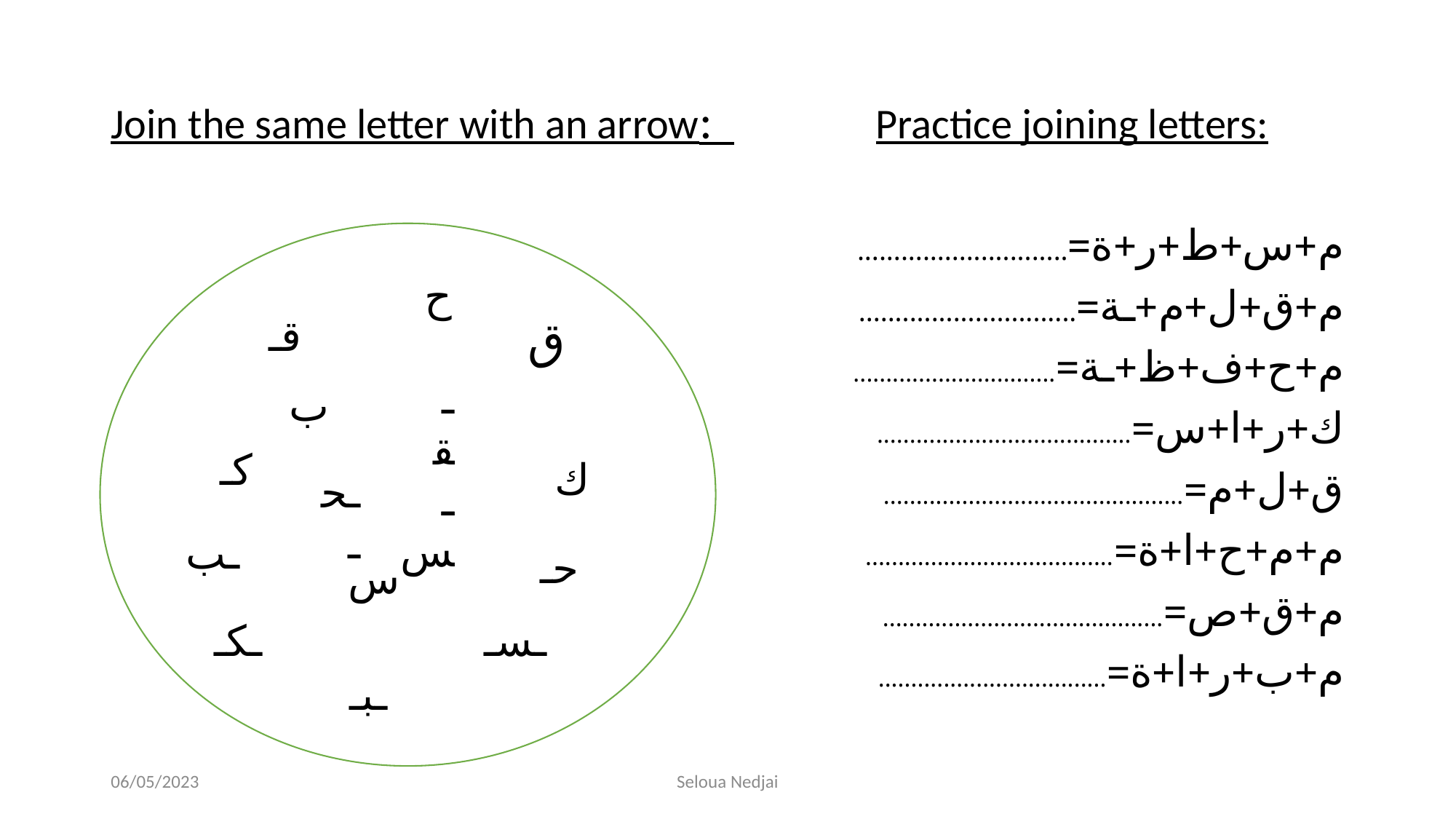

# Join the same letter with an arrow:               Practice joining letters:
م+س+ط+ر+ة=.............................
م+ق+ل+م+ـة=..............................
م+ح+ف+ظ+ـة=...............................
ك+ر+ا+س=.......................................
ق+ل+م=..............................................
م+م+ح+ا+ة=......................................
م+ق+ص=...........................................
م+ب+ر+ا+ة=...................................

ح
قـ
ق
ـقـ
ب
كـ
ك
ـحـ
ـس
ـب
حـ
س
ـكـ
ـسـ
ـبـ
06/05/2023
Seloua Nedjai